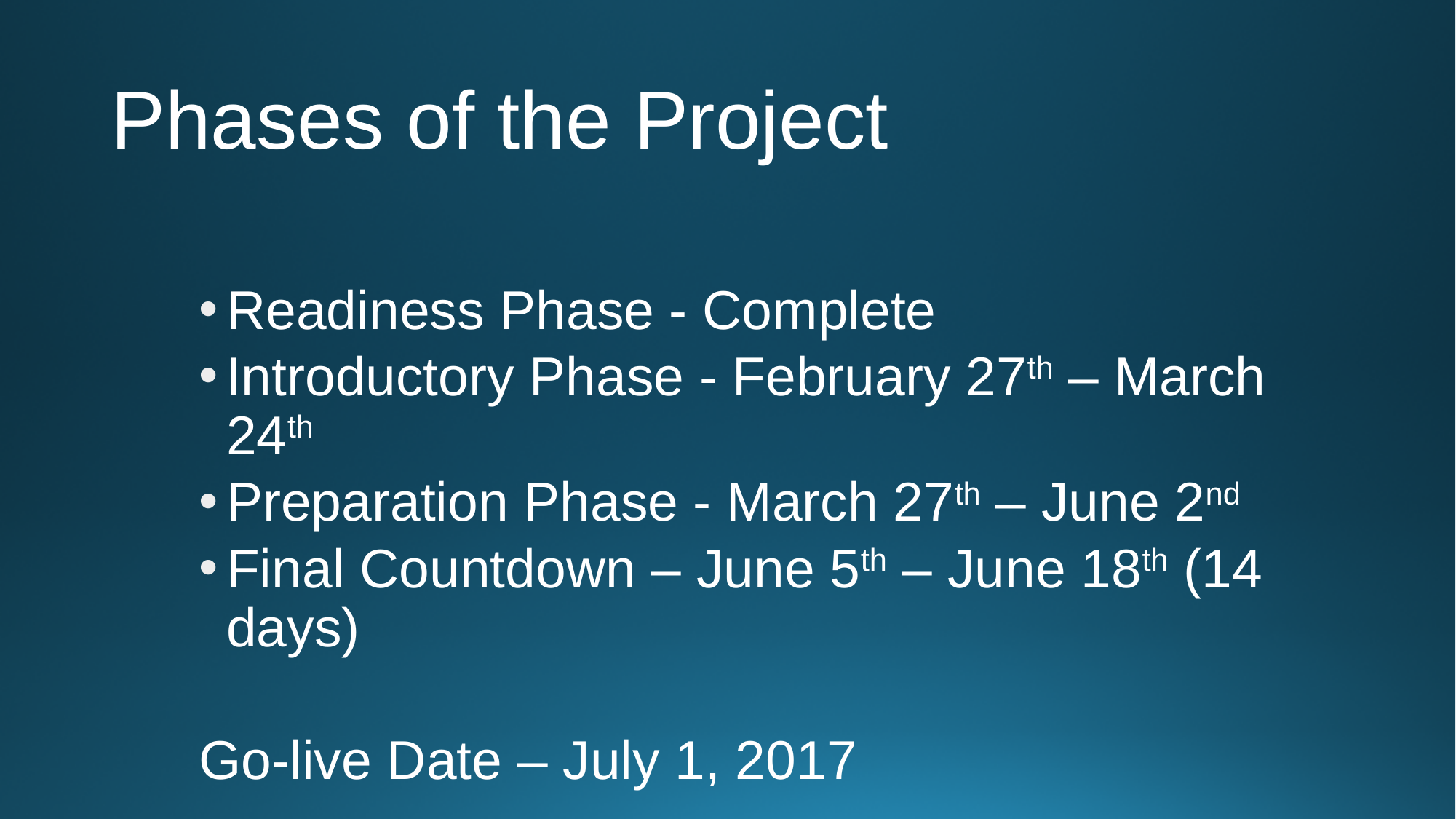

# Phases of the Project

Readiness Phase - Complete
Introductory Phase - February 27th – March 24th
Preparation Phase - March 27th – June 2nd
Final Countdown – June 5th – June 18th (14 days)

Go-live Date – July 1, 2017